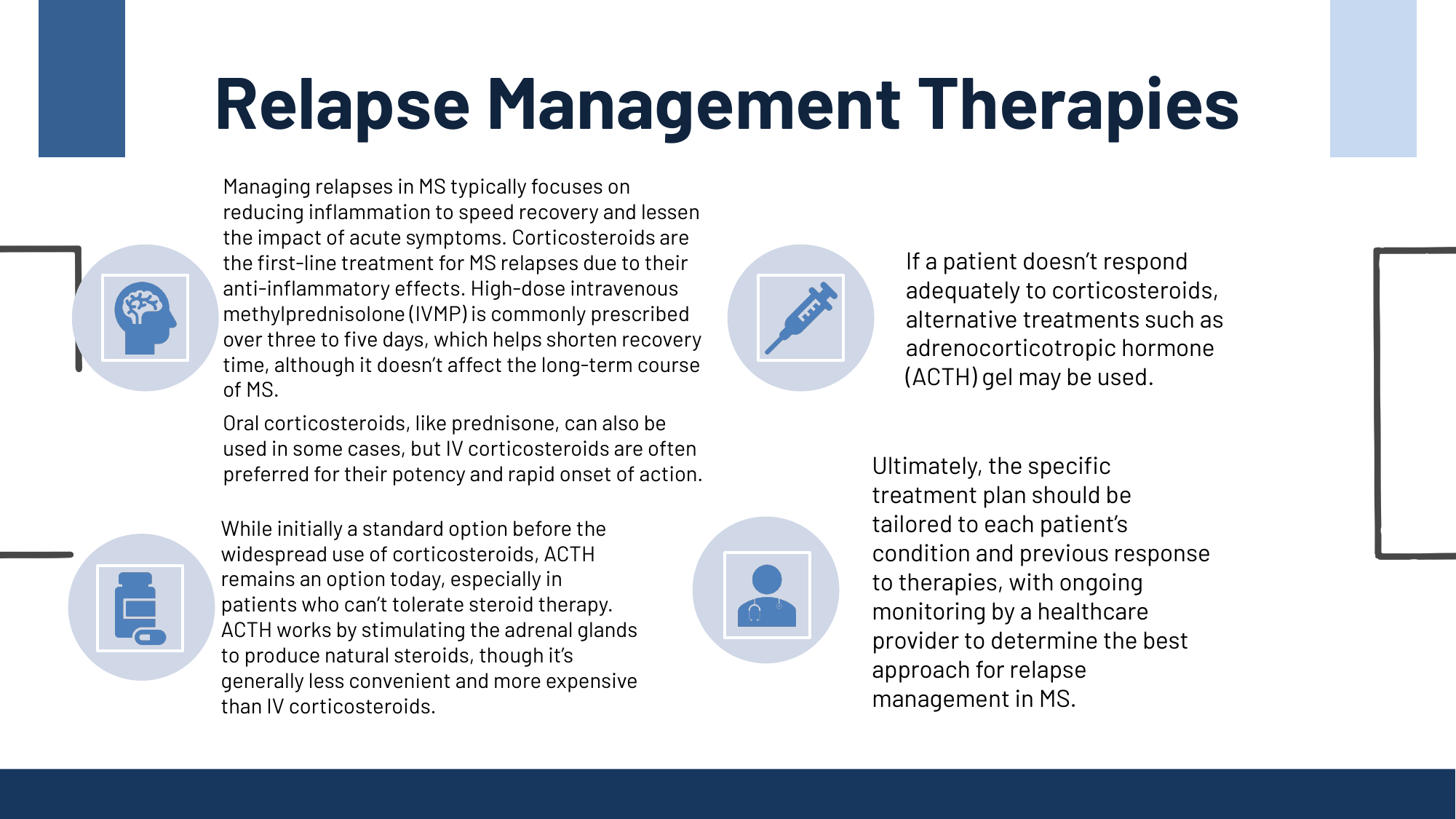

Relapse Management Therapies
Managing relapses in MS typically focuses on reducing inflammation to speed recovery and lessen the impact of acute symptoms. Corticosteroids are the first-line treatment for MS relapses due to their anti-inflammatory effects. High-dose intravenous methylprednisolone (IVMP) is commonly prescribed over three to five days, which helps shorten recovery time, although it doesn’t affect the long-term course of MS.
Oral corticosteroids, like prednisone, can also be used in some cases, but IV corticosteroids are often preferred for their potency and rapid onset of action.
If a patient doesn’t respond adequately to corticosteroids, alternative treatments such as adrenocorticotropic hormone (ACTH) gel may be used.
While initially a standard option before the widespread use of corticosteroids, ACTH remains an option today, especially in patients who can’t tolerate steroid therapy. ACTH works by stimulating the adrenal glands to produce natural steroids, though it’s generally less convenient and more expensive than IV corticosteroids.
Ultimately, the specific treatment plan should be tailored to each patient’s condition and previous response to therapies, with ongoing monitoring by a healthcare provider to determine the best approach for relapse management in MS.